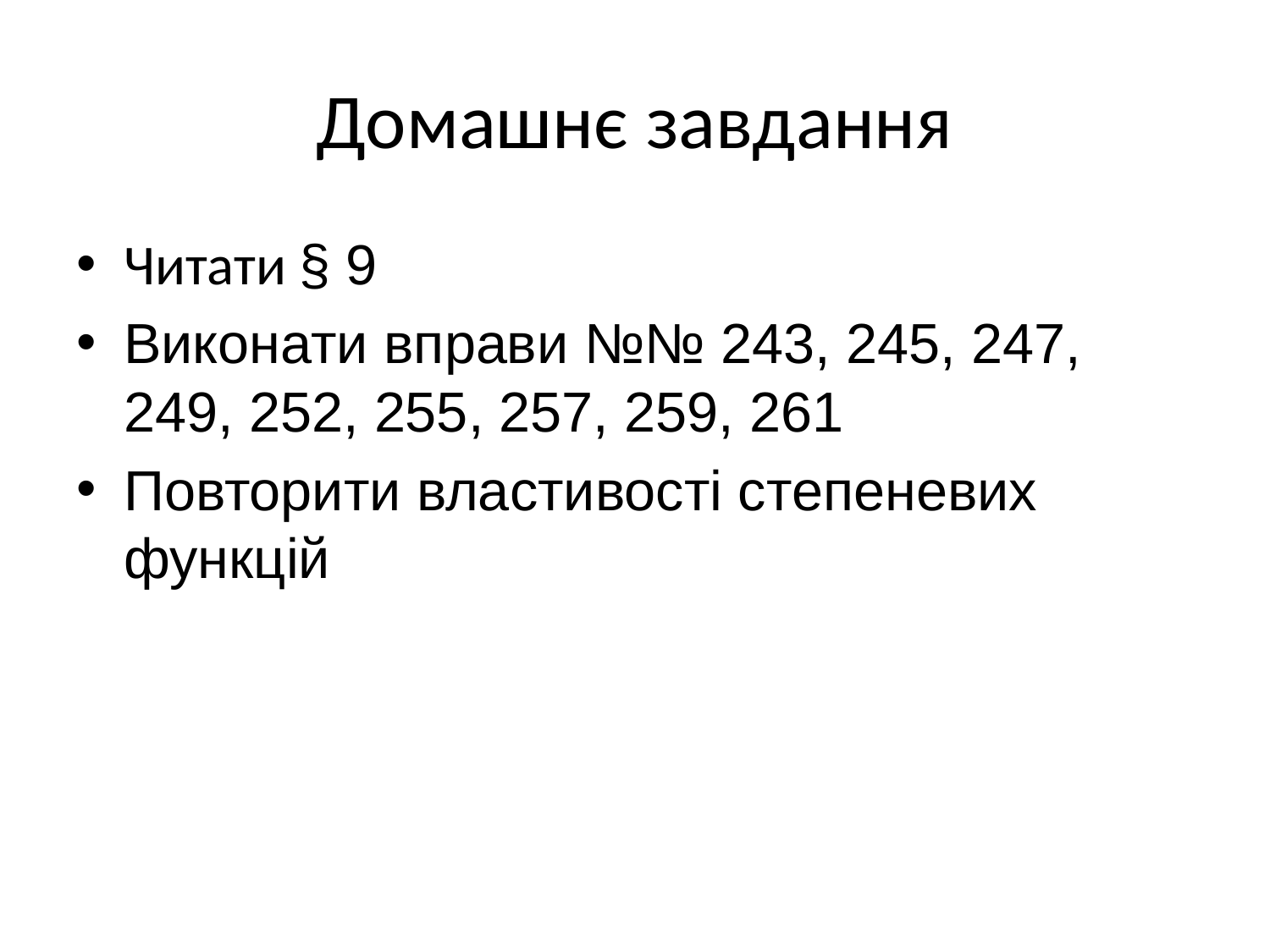

# Домашнє завдання
Читати § 9
Виконати вправи №№ 243, 245, 247, 249, 252, 255, 257, 259, 261
Повторити властивості степеневих функцій